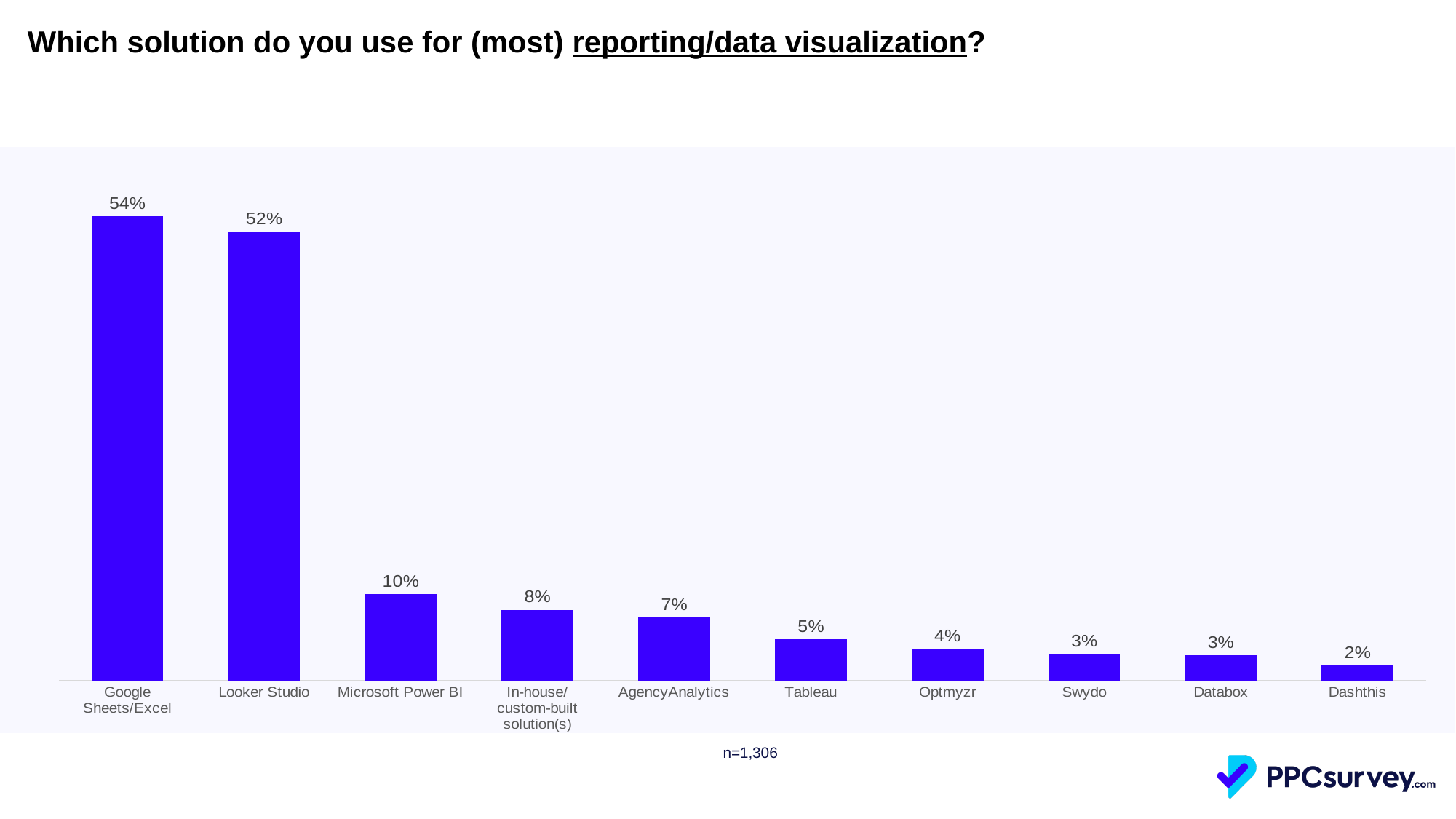

Which solution do you use for (most) reporting/data visualization?

### Chart

| Category | Total |
|---|---|
| Google Sheets/Excel | 0.5413476263399694 |
| Looker Studio | 0.5229709035222052 |
| Microsoft Power BI | 0.10107197549770292 |
| In-house/
custom-built solution(s) | 0.08269525267993874 |
| AgencyAnalytics | 0.07350689127105667 |
| Tableau | 0.048238897396630925 |
| Optmyzr | 0.03751914241960184 |
| Swydo | 0.03139356814701378 |
| Databox | 0.02986217457886677 |
| Dashthis | 0.01761102603369066 |
| n=1,306 |
| --- |